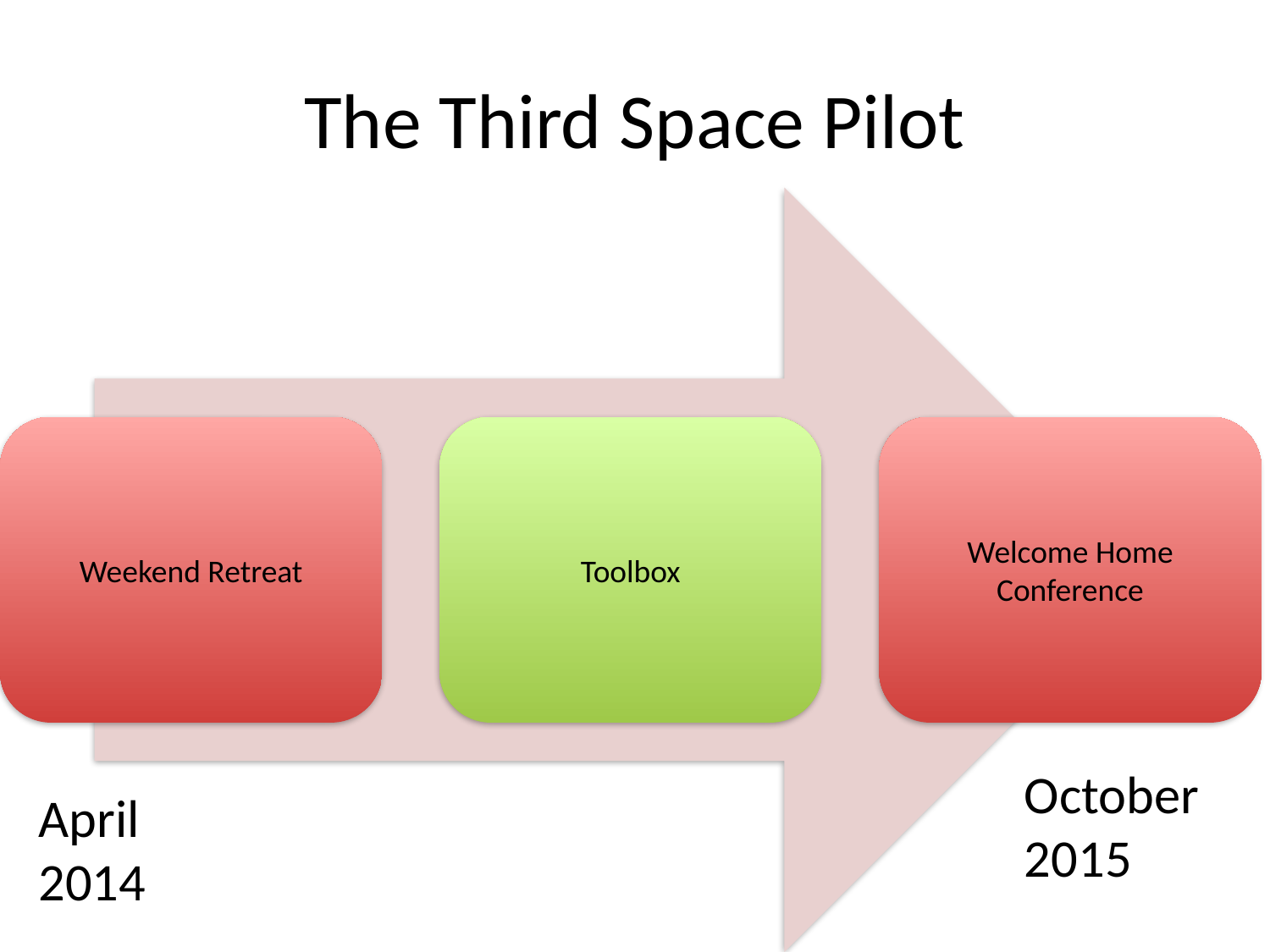

# The Third Space Pilot
Weekend Retreat
Toolbox
Welcome Home Conference
October 2015
April 2014